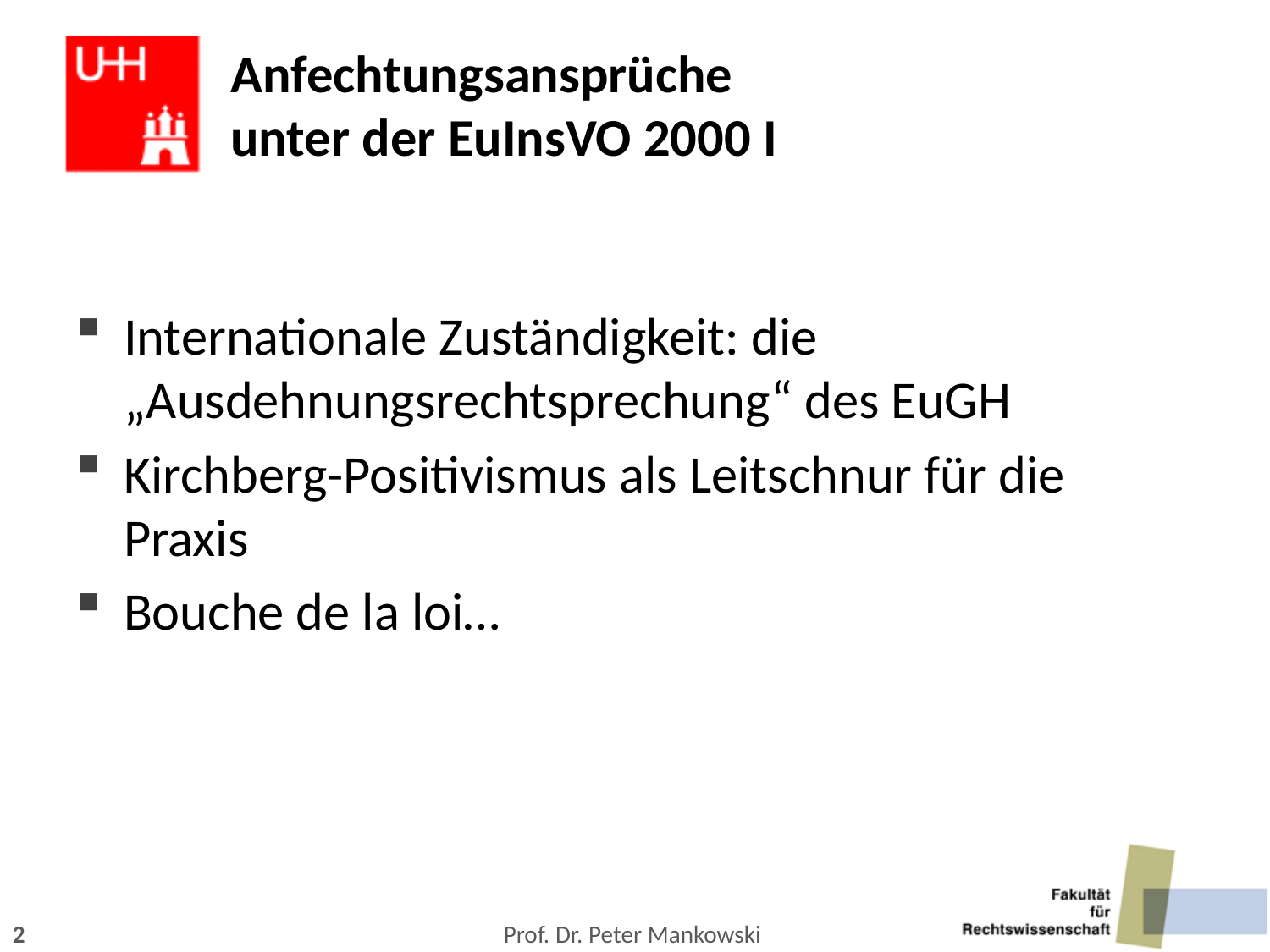

# Anfechtungsansprüche unter der EuInsVO 2000 I

Internationale Zuständigkeit: die „Ausdehnungsrechtsprechung“ des EuGH
Kirchberg-Positivismus als Leitschnur für die Praxis
Bouche de la loi…